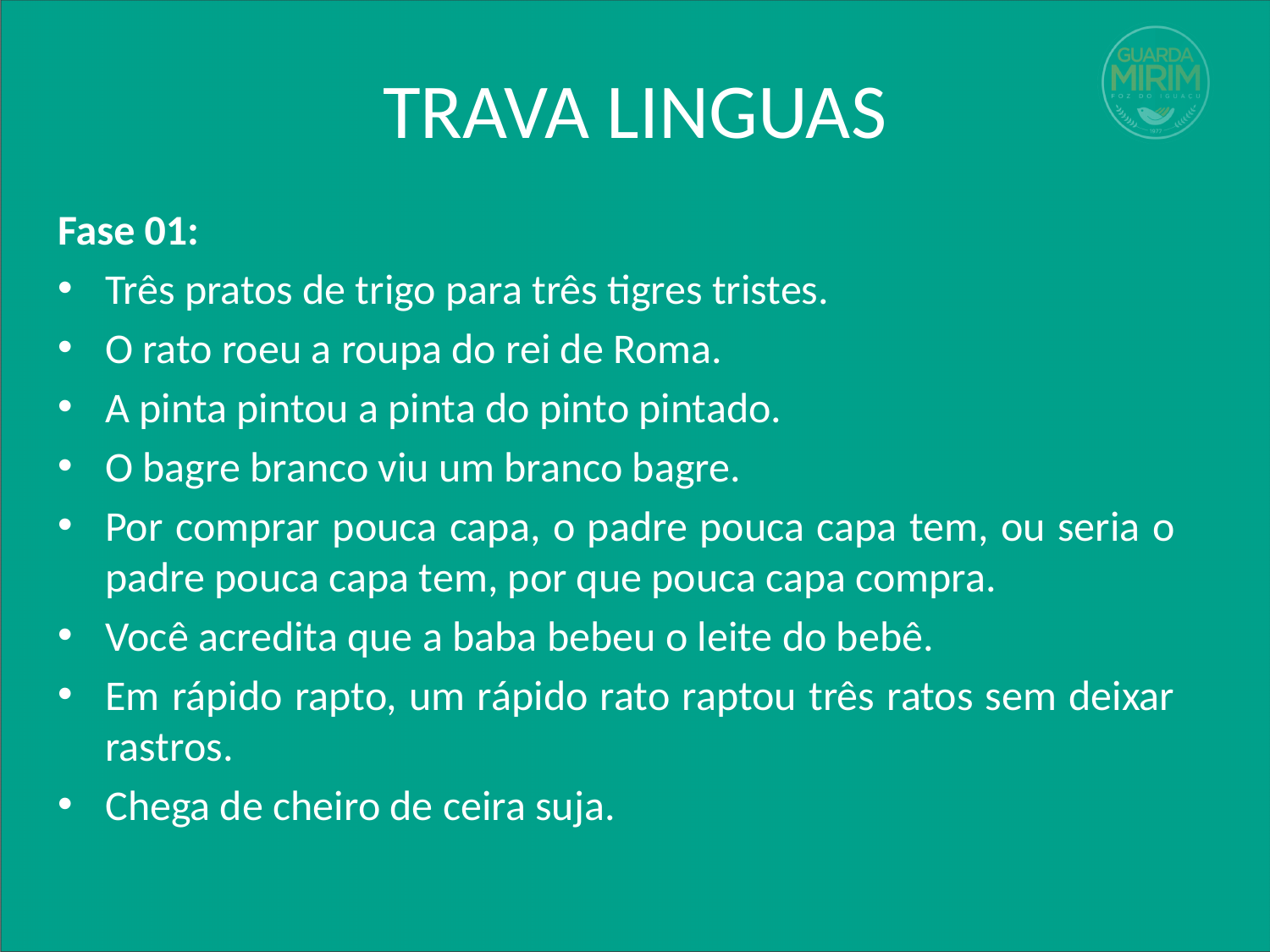

# TRAVA LINGUAS
Fase 01:
Três pratos de trigo para três tigres tristes.
O rato roeu a roupa do rei de Roma.
A pinta pintou a pinta do pinto pintado.
O bagre branco viu um branco bagre.
Por comprar pouca capa, o padre pouca capa tem, ou seria o padre pouca capa tem, por que pouca capa compra.
Você acredita que a baba bebeu o leite do bebê.
Em rápido rapto, um rápido rato raptou três ratos sem deixar rastros.
Chega de cheiro de ceira suja.